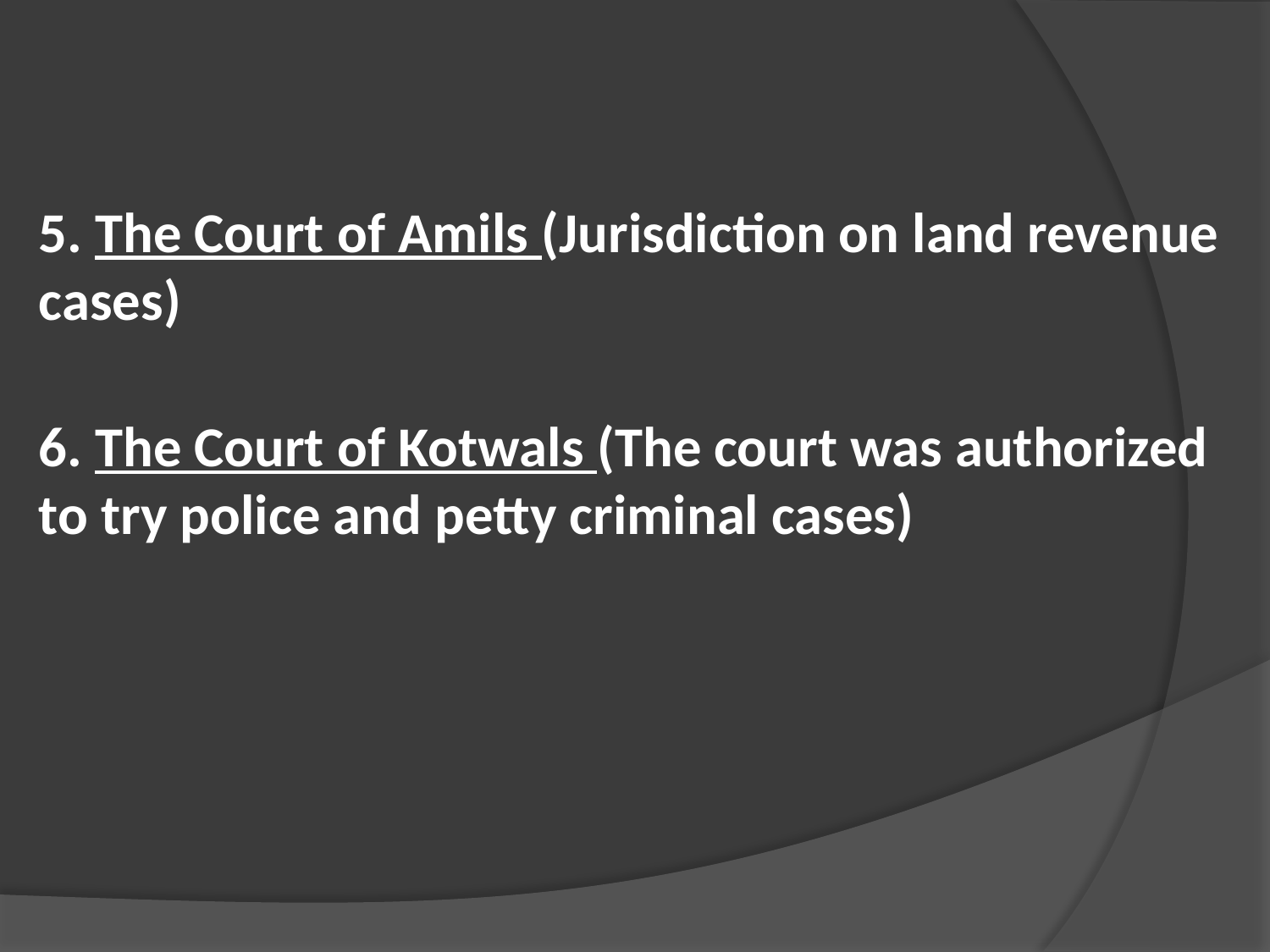

5. The Court of Amils (Jurisdiction on land revenue cases)
6. The Court of Kotwals (The court was authorized to try police and petty criminal cases)